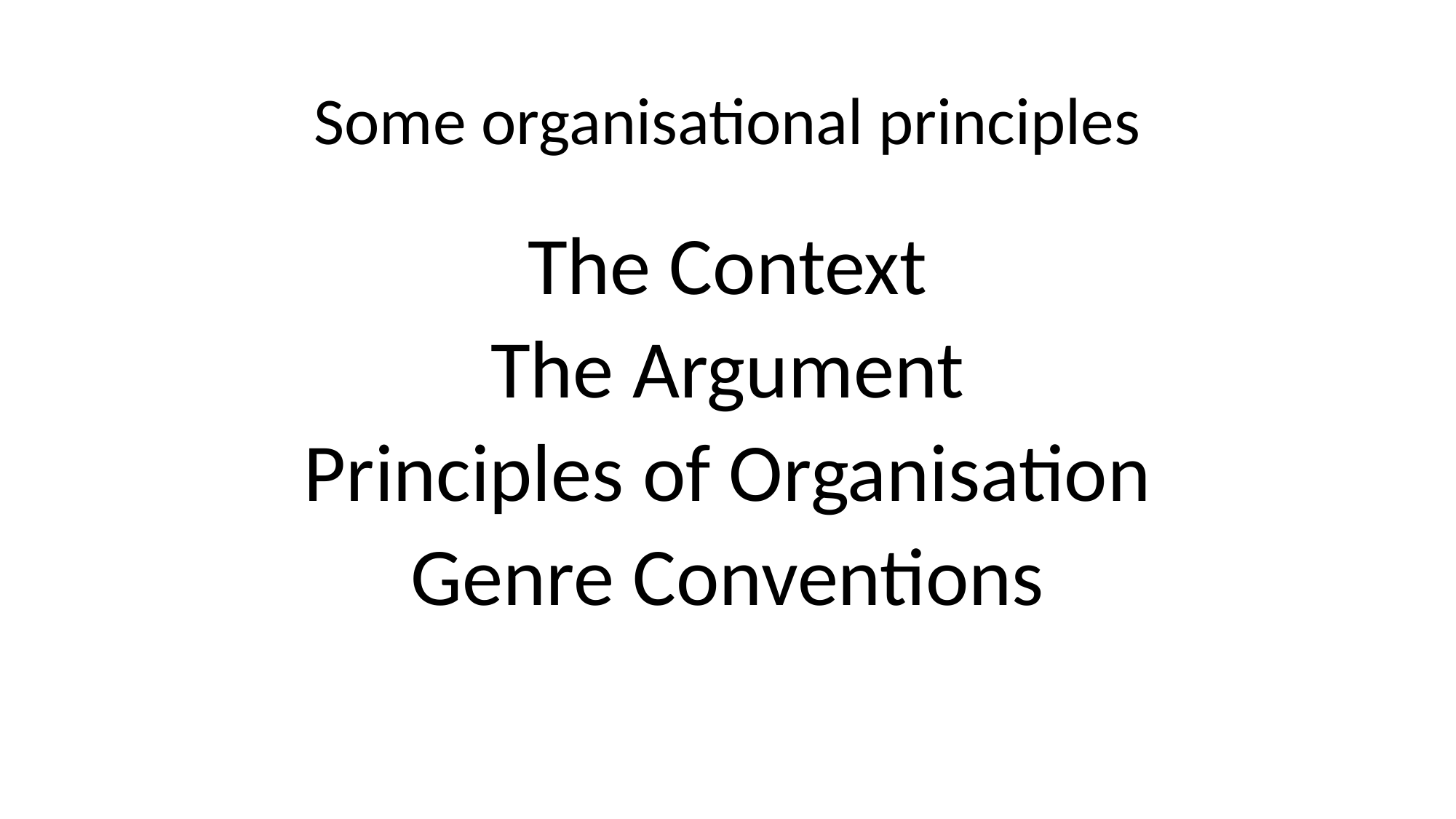

# Some organisational principles
The Context
The Argument
Principles of Organisation
Genre Conventions